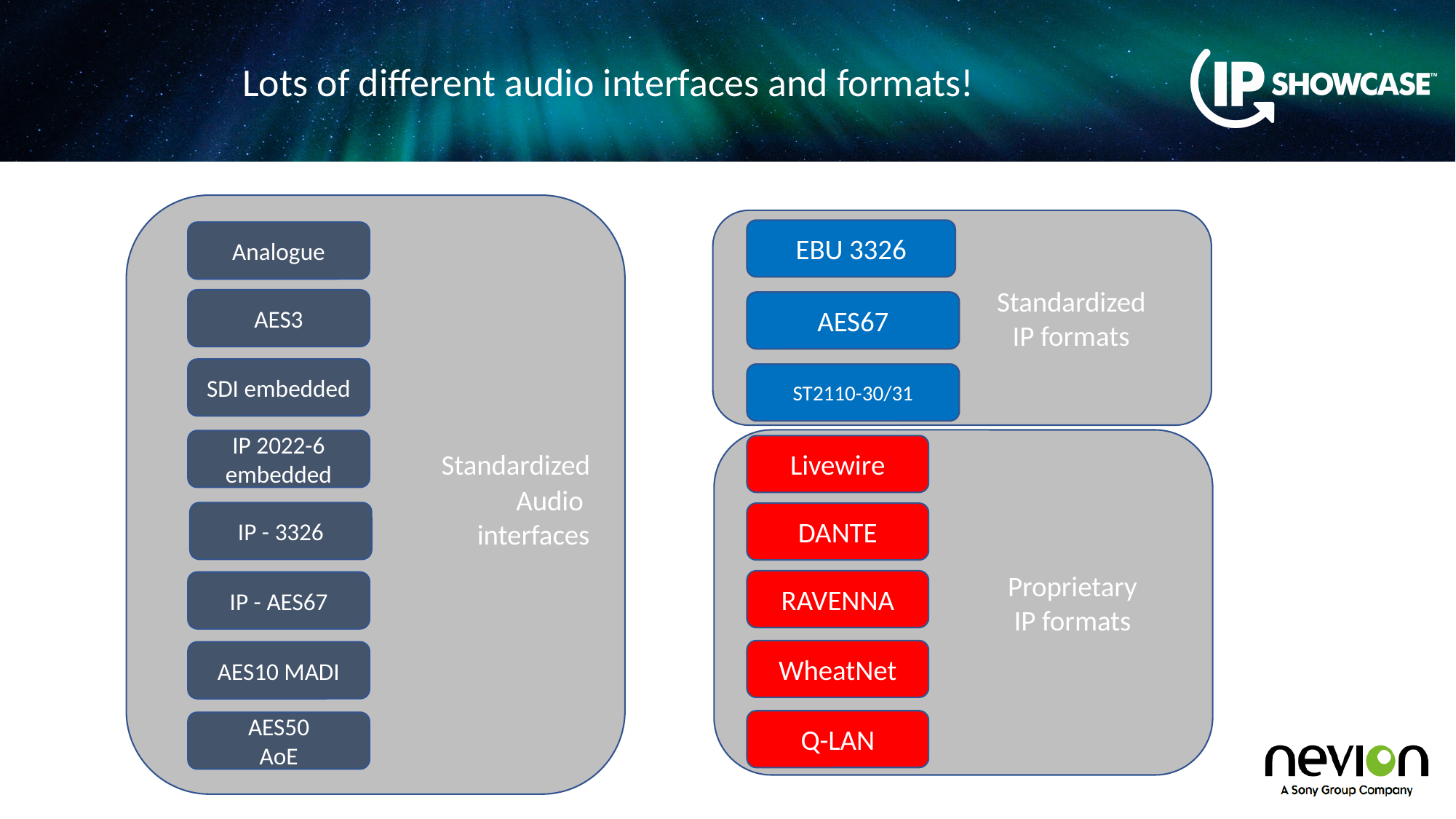

# Lots of different audio interfaces and formats!
		Standardized Audio
interfaces
		Standardized
		IP formats
EBU 3326
Analogue
AES3
AES67
SDI embedded
ST2110-30/31
		Proprietary
		IP formats
IP 2022-6
embedded
Livewire
IP - 3326
DANTE
RAVENNA
IP - AES67
WheatNet
AES10 MADI
Q-LAN
AES50
AoE